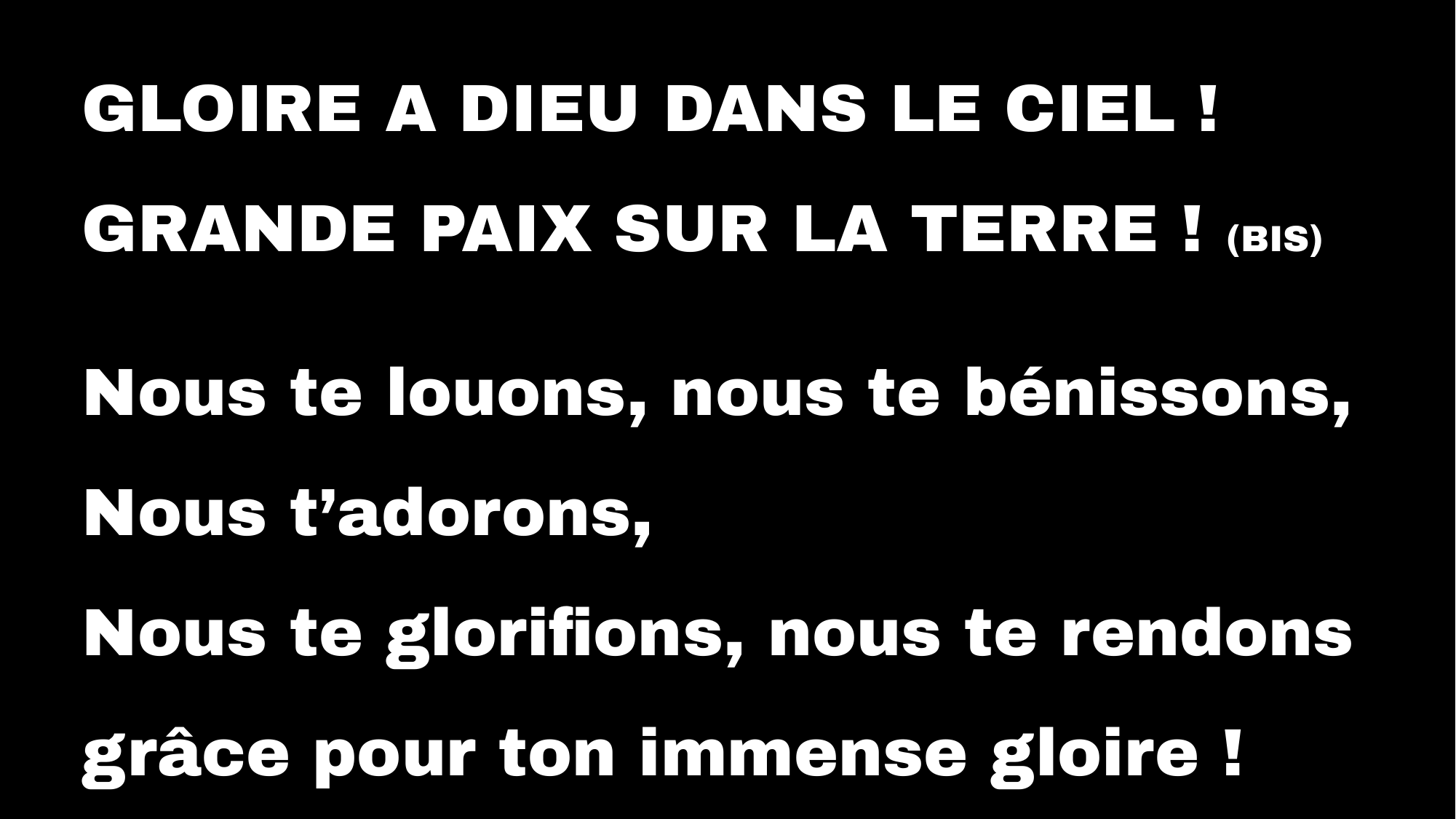

GLOIRE A DIEU DANS LE CIEL !
GRANDE PAIX SUR LA TERRE ! (BIS)

Nous te louons, nous te bénissons,
Nous t’adorons,
Nous te glorifions, nous te rendons grâce pour ton immense gloire !